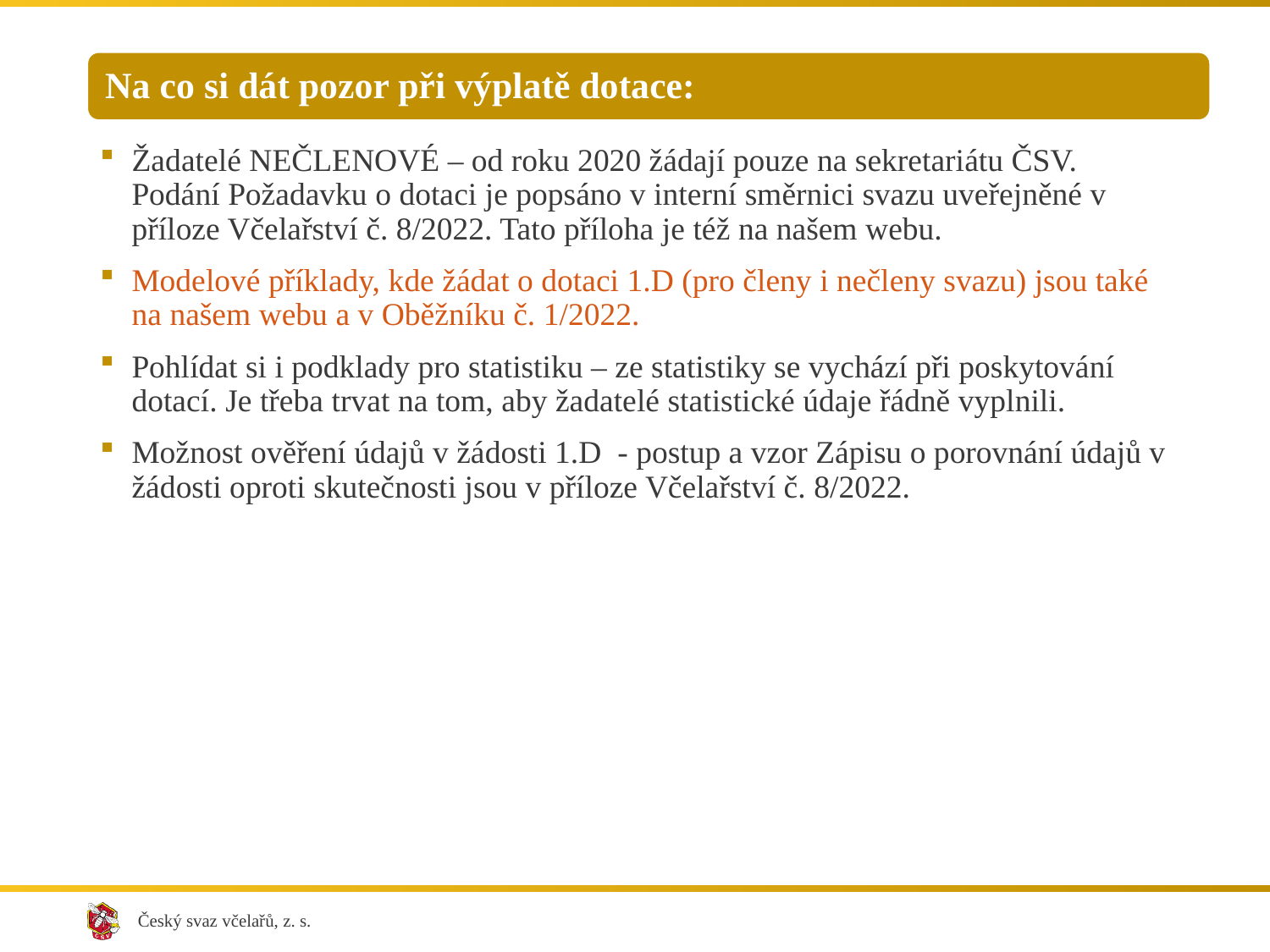

Na co si dát pozor při výplatě dotace:
Žadatelé NEČLENOVÉ – od roku 2020 žádají pouze na sekretariátu ČSV. Podání Požadavku o dotaci je popsáno v interní směrnici svazu uveřejněné v příloze Včelařství č. 8/2022. Tato příloha je též na našem webu.
Modelové příklady, kde žádat o dotaci 1.D (pro členy i nečleny svazu) jsou také na našem webu a v Oběžníku č. 1/2022.
Pohlídat si i podklady pro statistiku – ze statistiky se vychází při poskytování dotací. Je třeba trvat na tom, aby žadatelé statistické údaje řádně vyplnili.
Možnost ověření údajů v žádosti 1.D  - postup a vzor Zápisu o porovnání údajů v žádosti oproti skutečnosti jsou v příloze Včelařství č. 8/2022.